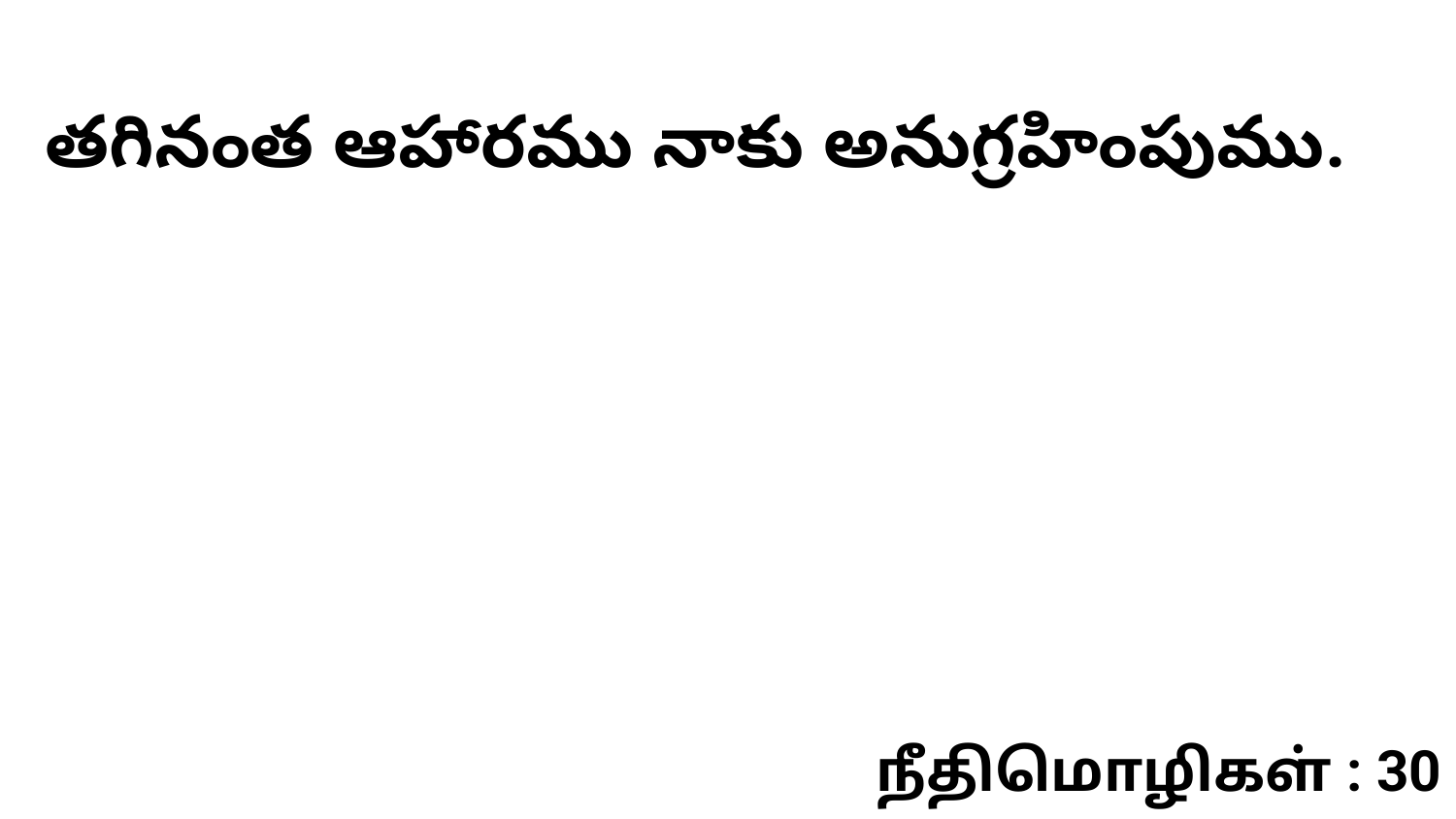

తగినంత ఆహారము నాకు అనుగ్రహింపుము.
நீதிமொழிகள் : 30